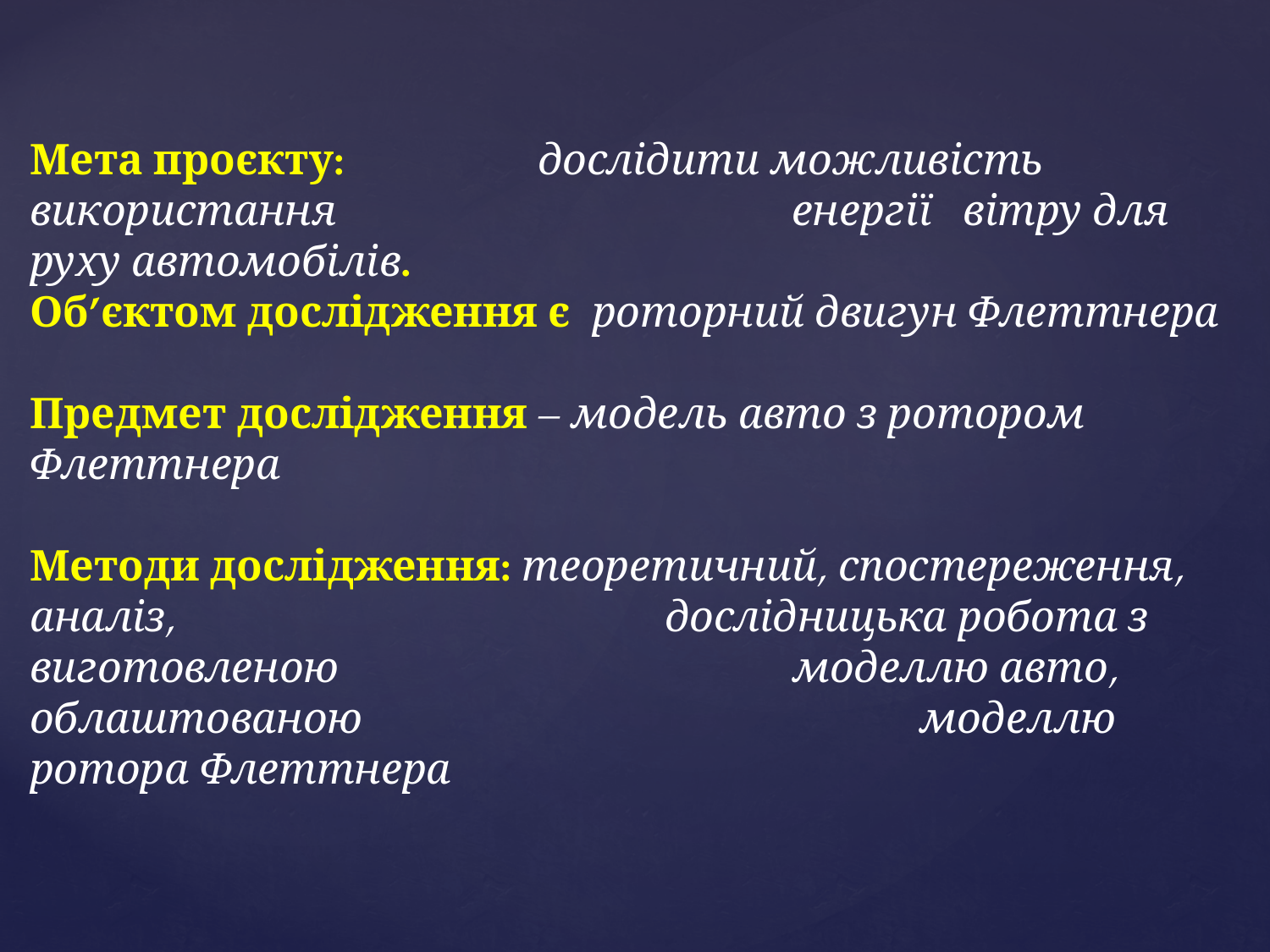

Мета проєкту: 		дослідити можливість  використання 				енергії   вітру для руху автомобілів.
Об’єктом дослідження є  роторний двигун Флеттнера

Предмет дослідження – модель авто з ротором Флеттнера

Методи дослідження: теоретичний, спостереження, аналіз, 				дослідницька робота з виготовленою 				моделлю авто, облаштованою 					моделлю ротора Флеттнера